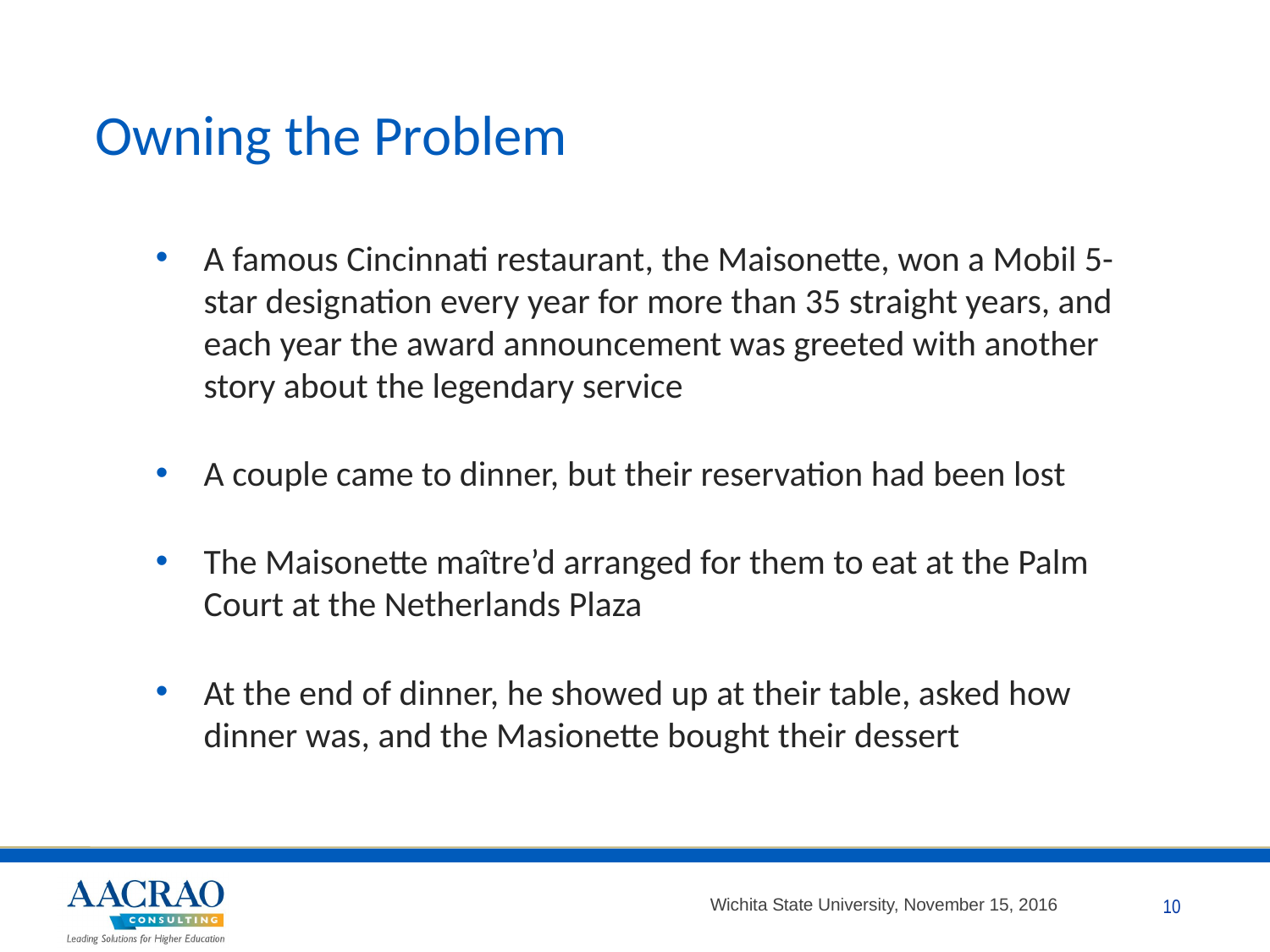

# Owning the Problem
A famous Cincinnati restaurant, the Maisonette, won a Mobil 5-star designation every year for more than 35 straight years, and each year the award announcement was greeted with another story about the legendary service
A couple came to dinner, but their reservation had been lost
The Maisonette maître’d arranged for them to eat at the Palm Court at the Netherlands Plaza
At the end of dinner, he showed up at their table, asked how dinner was, and the Masionette bought their dessert